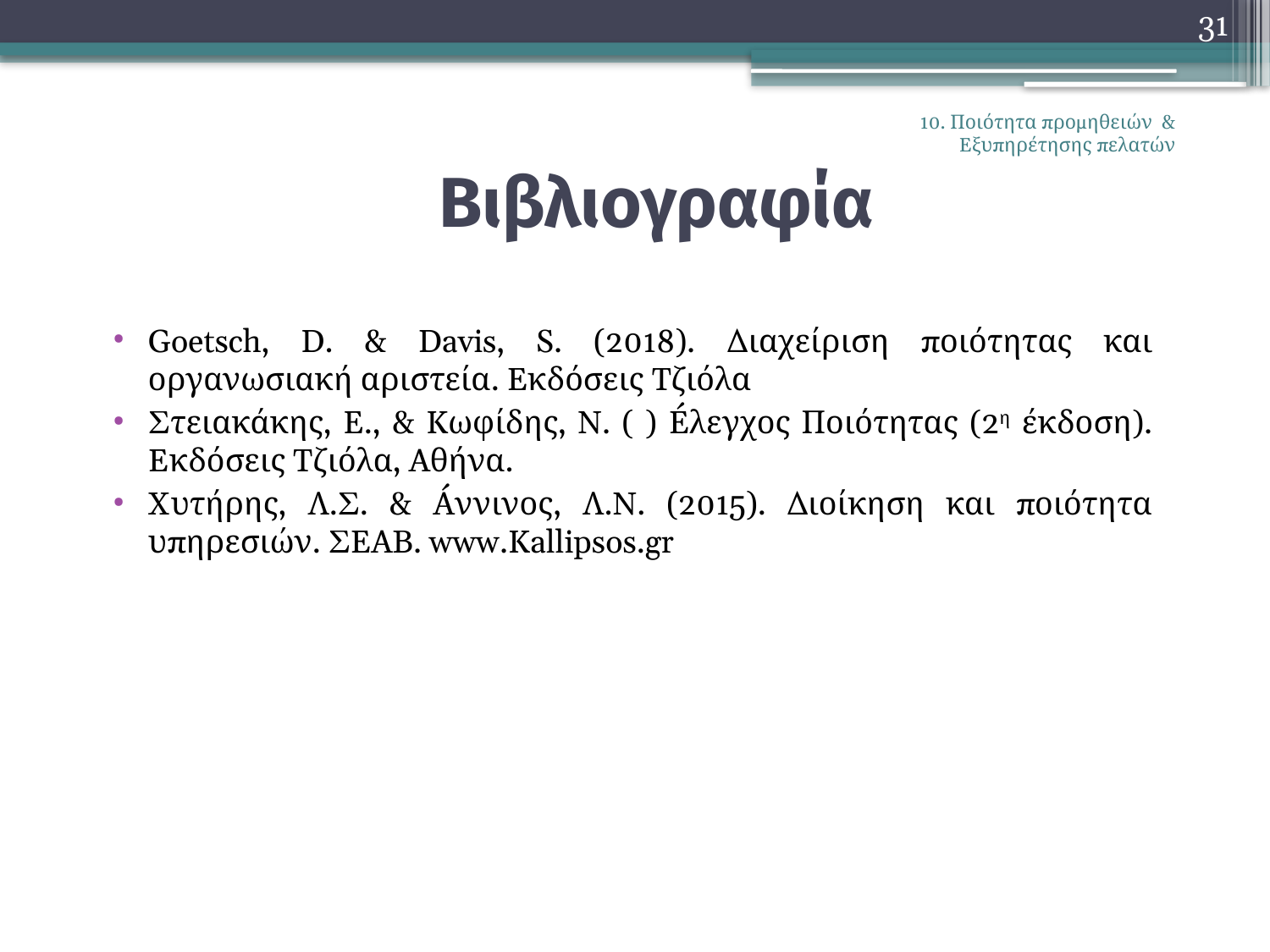

31
10. Ποιότητα προμηθειών  & Εξυπηρέτησης πελατών
# Βιβλιογραφία
Goetsch, D. & Davis, S. (2018). Διαχείριση ποιότητας και οργανωσιακή αριστεία. Εκδόσεις Τζιόλα
Στειακάκης, Ε., & Κωφίδης, Ν. ( ) Έλεγχος Ποιότητας (2η έκδοση). Εκδόσεις Τζιόλα, Αθήνα.
Χυτήρης, Λ.Σ. & Άννινος, Λ.Ν. (2015). Διοίκηση και ποιότητα υπηρεσιών. ΣΕΑΒ. www.Kallipsos.gr